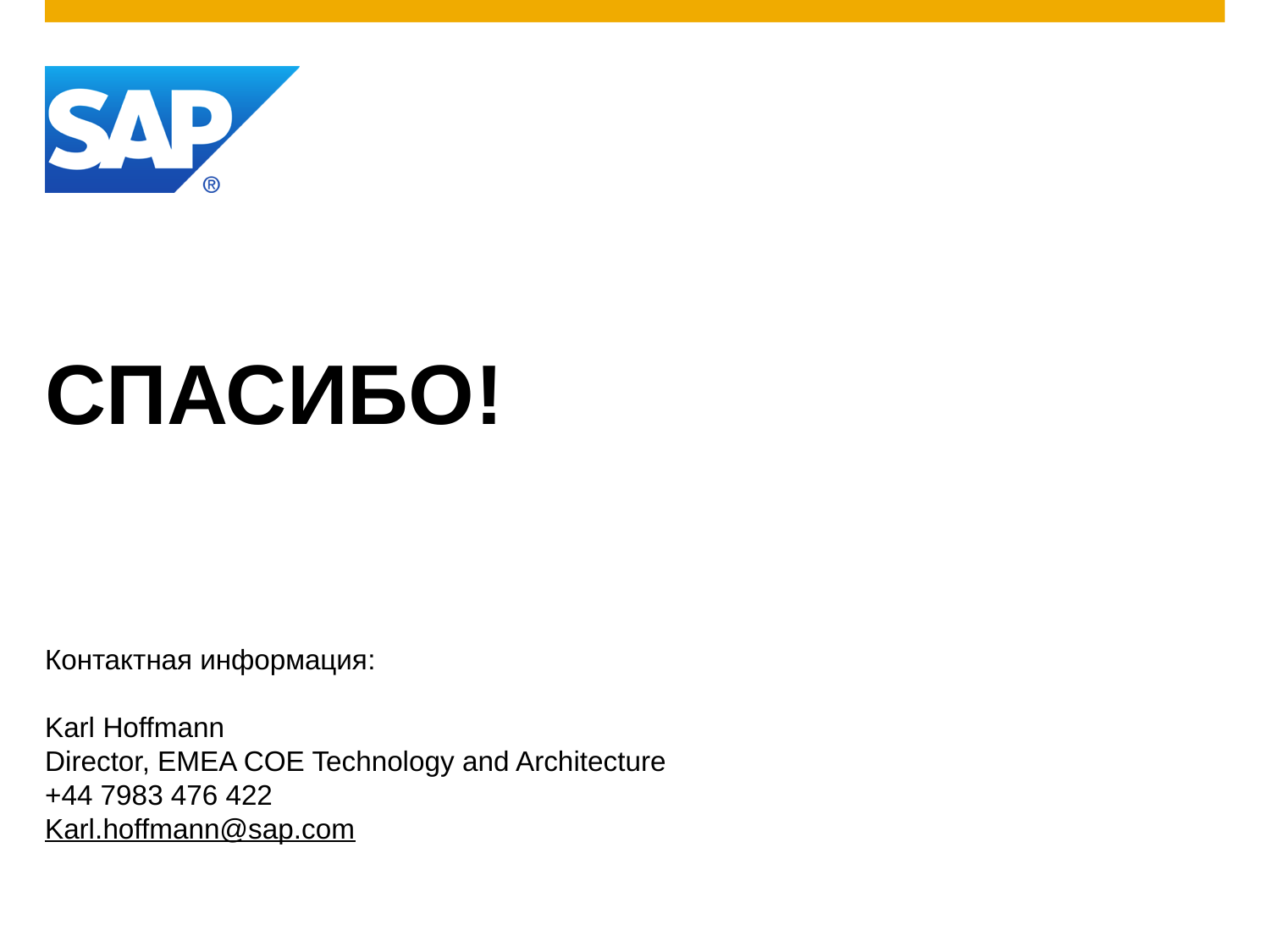

# СПАСИБО!
Контактная информация:

Karl Hoffmann
Director, EMEA COE Technology and Architecture
+44 7983 476 422
Karl.hoffmann@sap.com